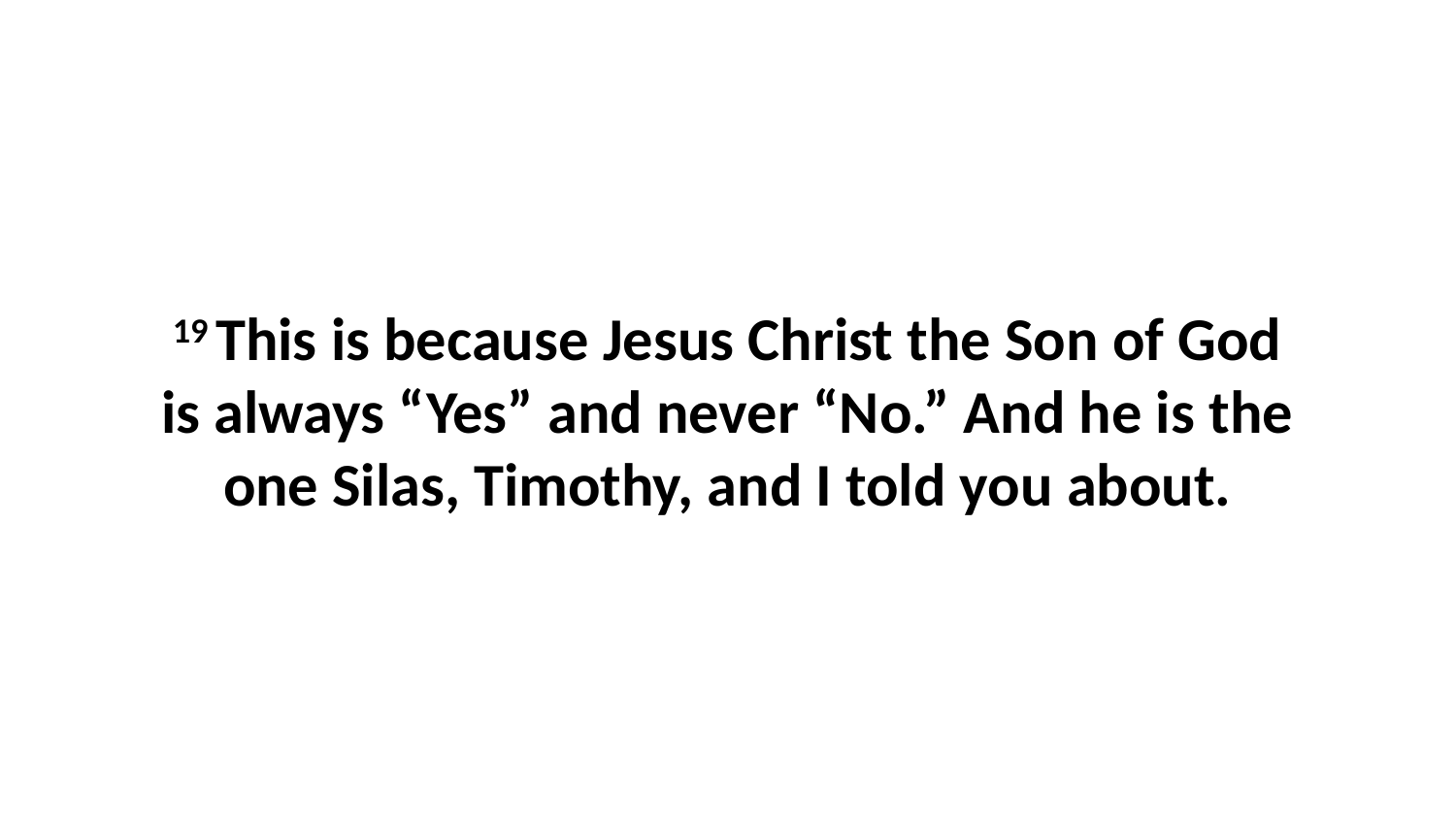

19 This is because Jesus Christ the Son of God is always “Yes” and never “No.” And he is the one Silas, Timothy, and I told you about.